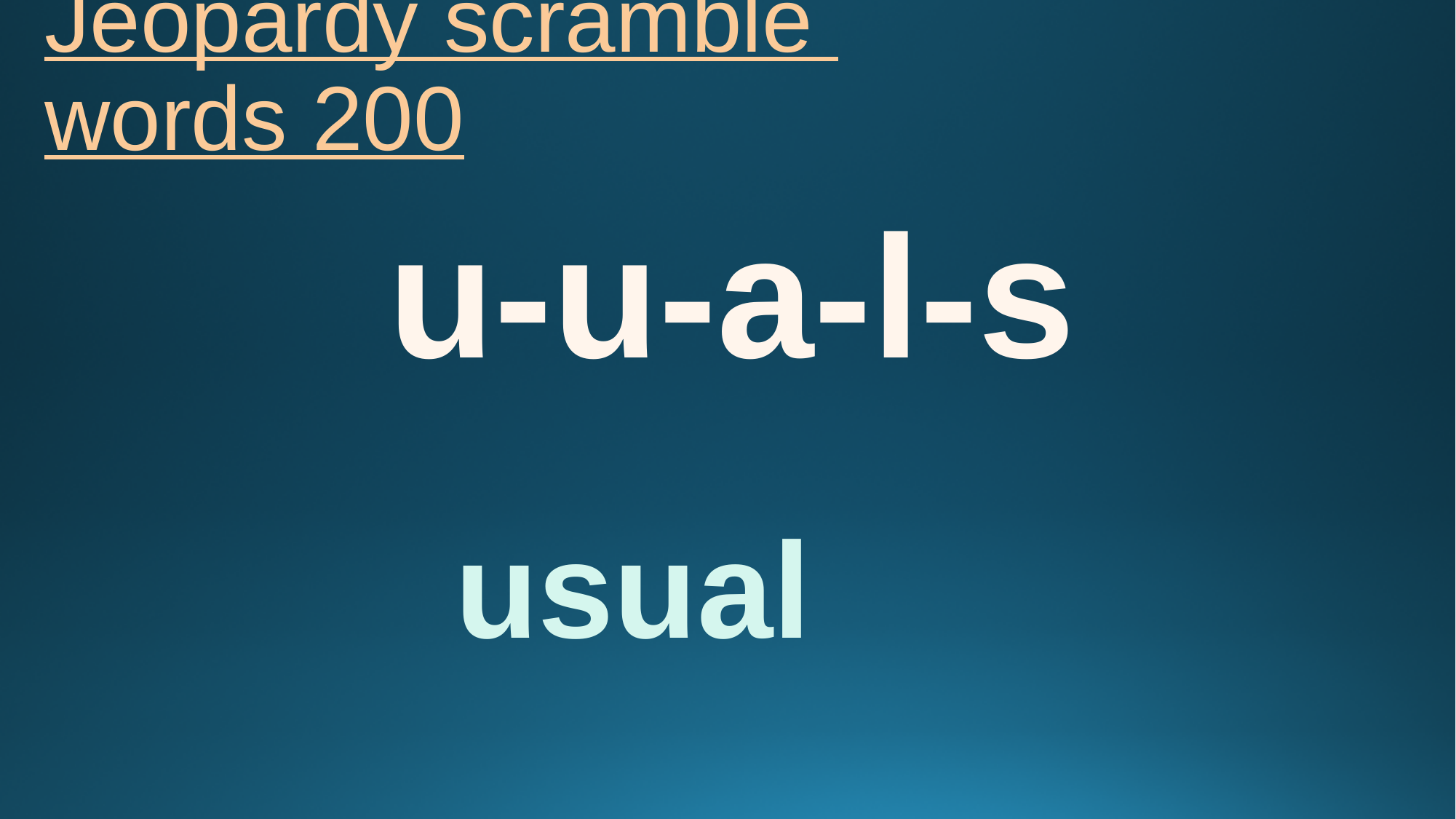

# Jeopardy scramble words 200
	u-u-a-l-s
usual